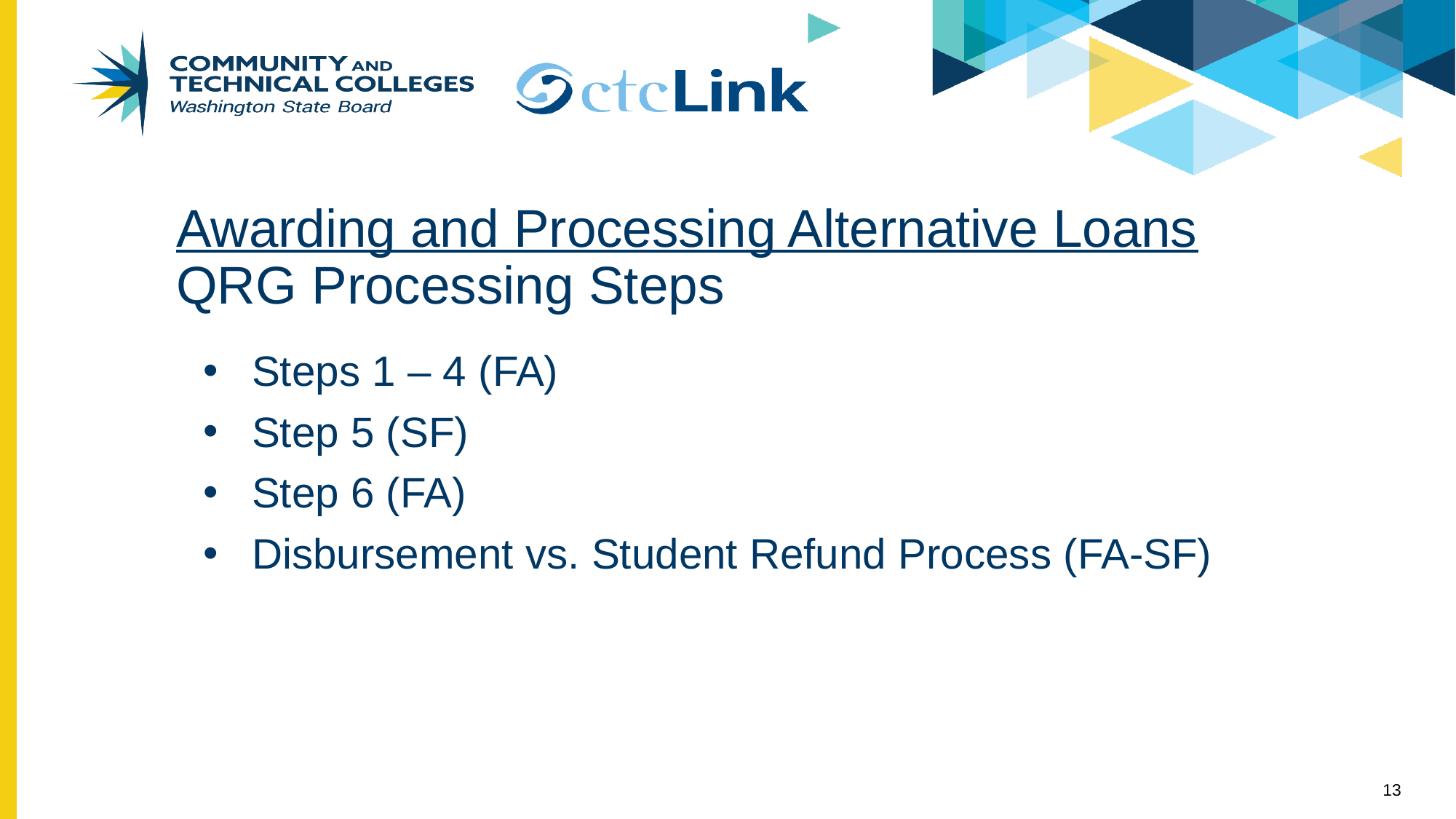

# Awarding and Processing Alternative Loans QRG Processing Steps
Steps 1 – 4 (FA)
Step 5 (SF)
Step 6 (FA)
Disbursement vs. Student Refund Process (FA-SF)
13